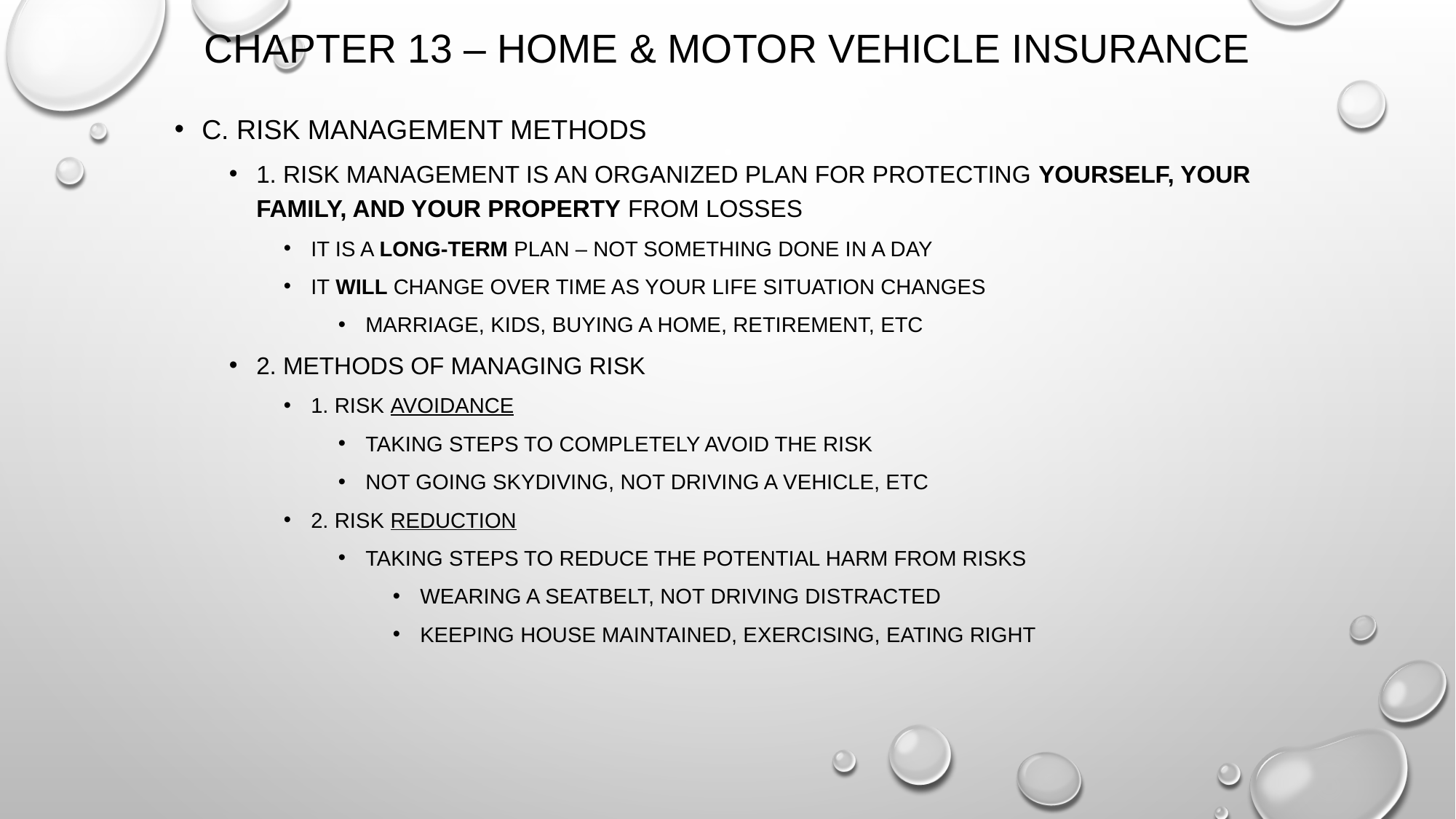

# Chapter 13 – Home & Motor Vehicle Insurance
C. Risk management methods
1. risk management is an organized plan for protecting yourself, your family, and your property from losses
It is a long-term plan – not something done in a day
It will change over time as your life situation changes
Marriage, kids, buying a home, retirement, etc
2. Methods of Managing Risk
1. Risk Avoidance
Taking steps to completely avoid the risk
Not going skydiving, not driving a vehicle, etc
2. risk Reduction
Taking steps to reduce the potential harm from risks
Wearing a seatbelt, not driving distracted
Keeping house maintained, Exercising, eating right